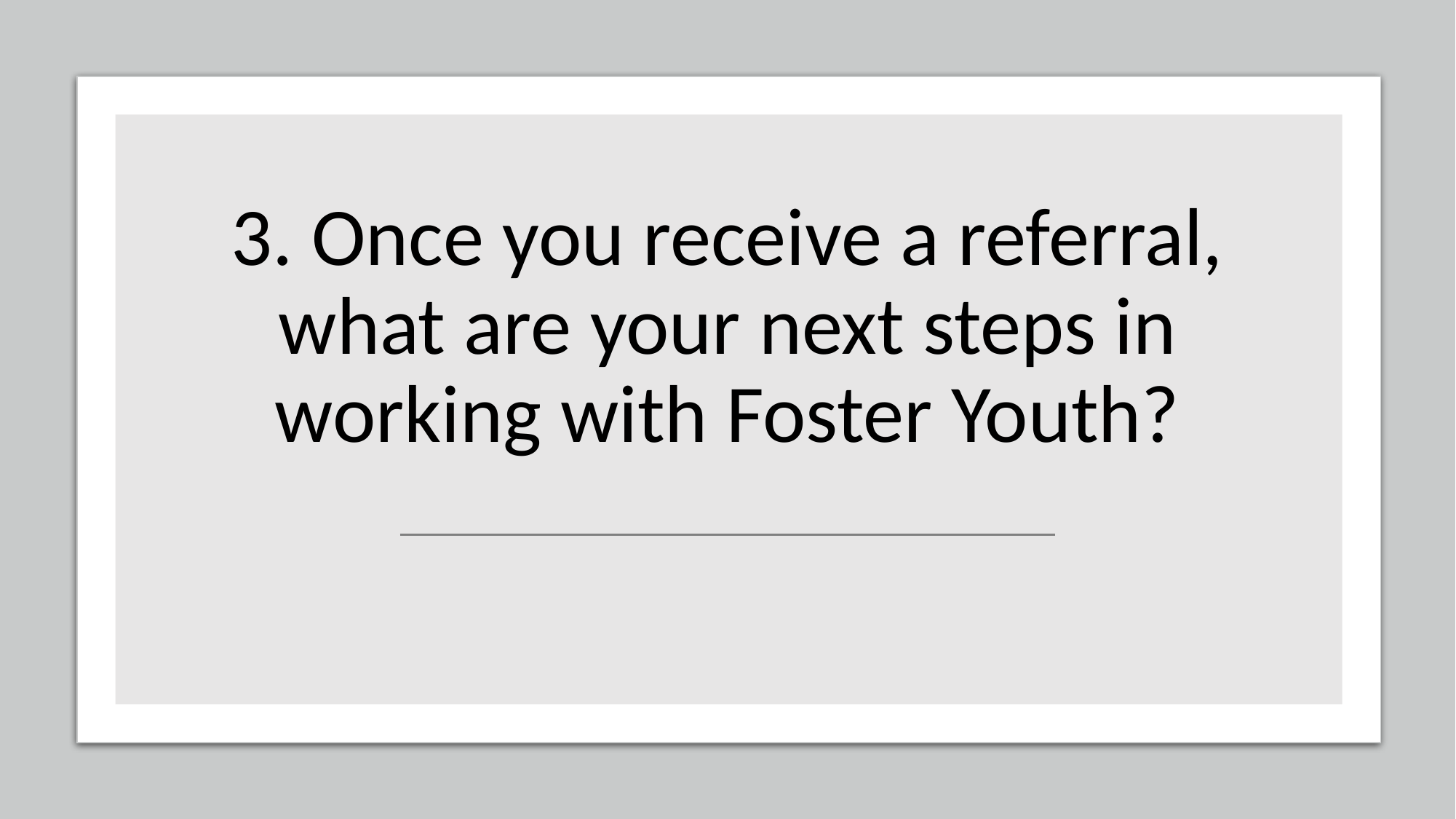

# 3. Once you receive a referral, what are your next steps in working with Foster Youth?